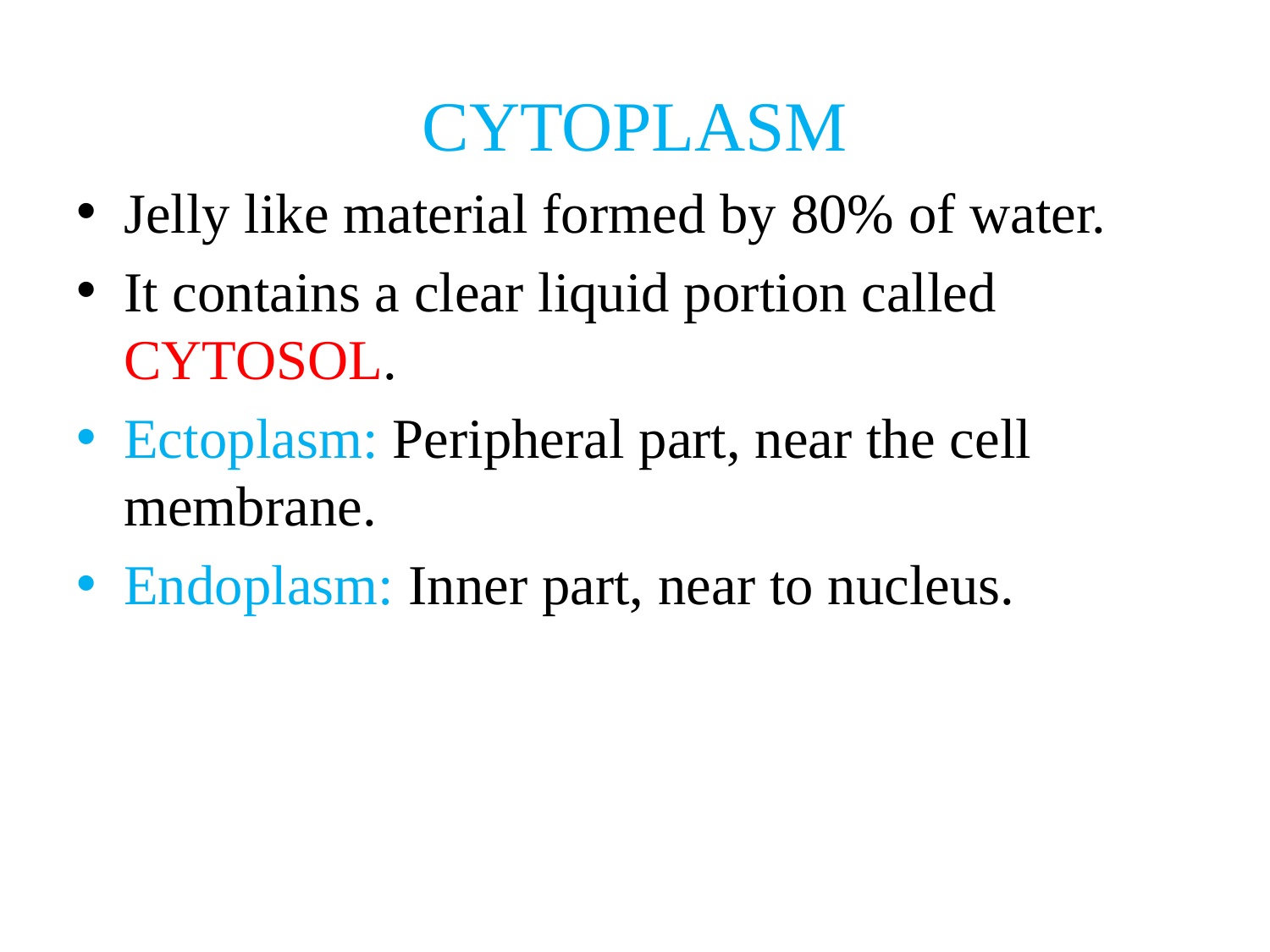

CYTOPLASM
Jelly like material formed by 80% of water.
It contains a clear liquid portion called CYTOSOL.
Ectoplasm: Peripheral part, near the cell membrane.
Endoplasm: Inner part, near to nucleus.